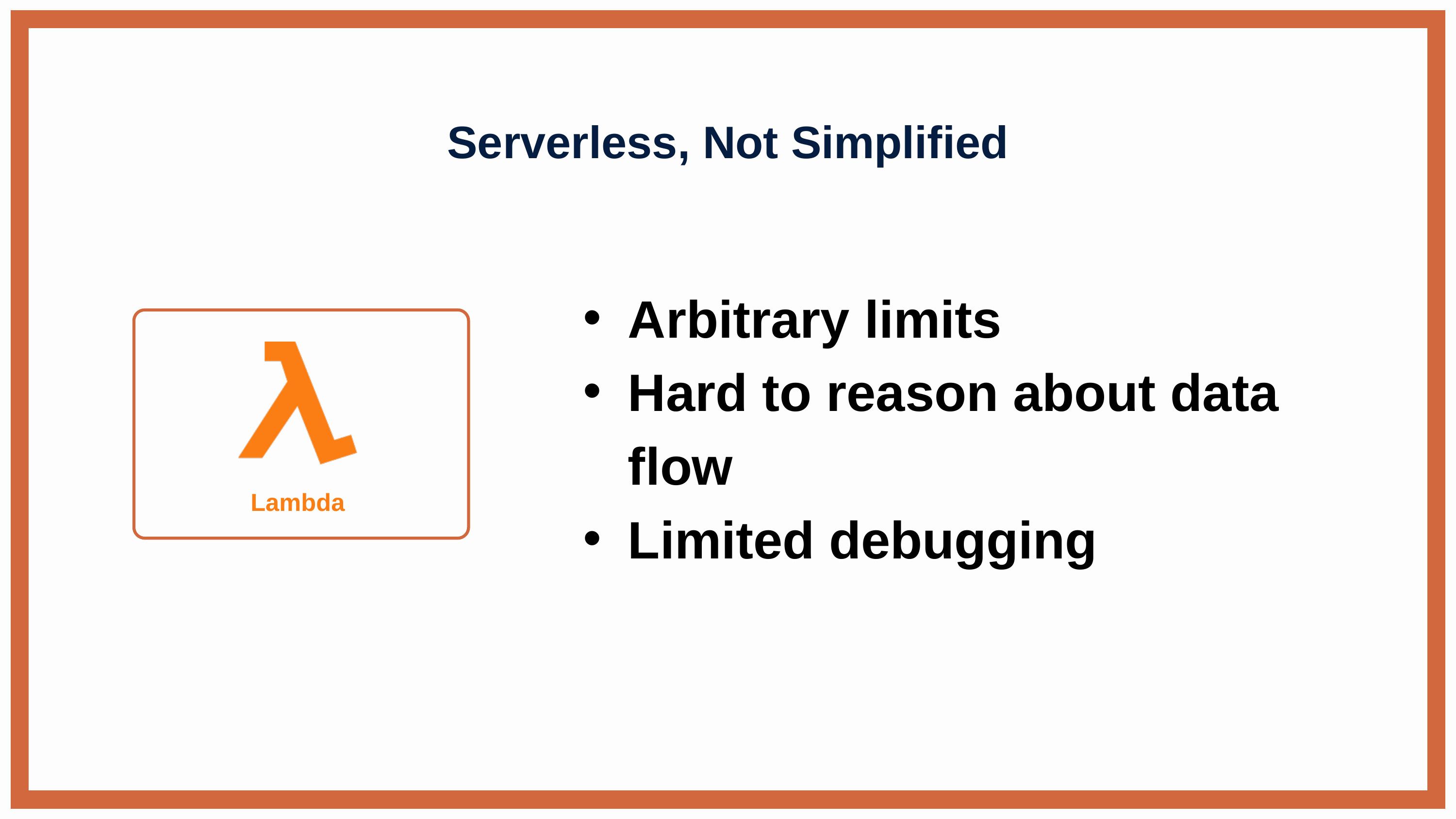

Serverless, Not Simplified
Arbitrary limits
Hard to reason about data flow
Limited debugging

Lambda